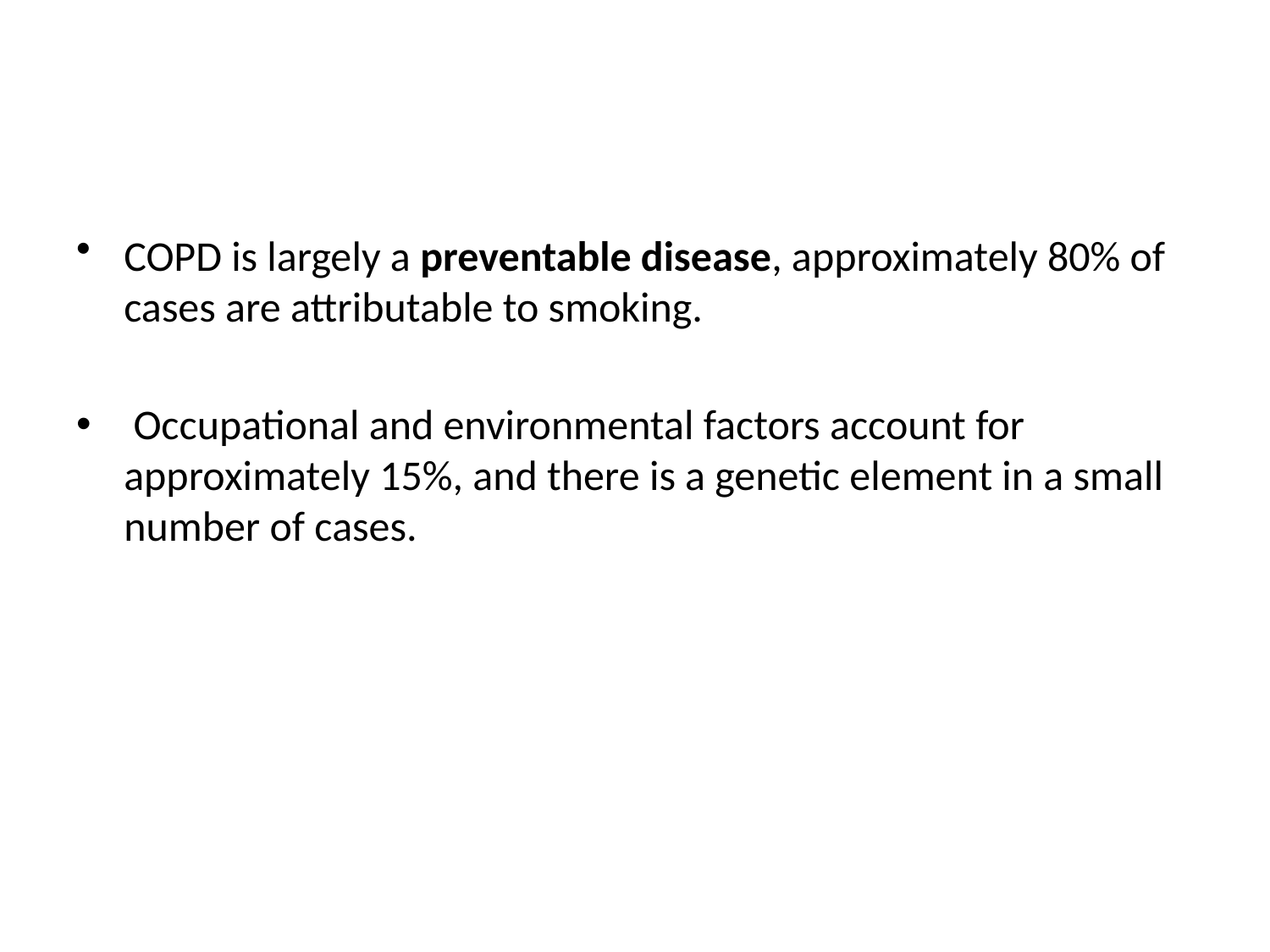

#
COPD is largely a preventable disease, approximately 80% of cases are attributable to smoking.

 Occupational and environmental factors account for approximately 15%, and there is a genetic element in a small number of cases.